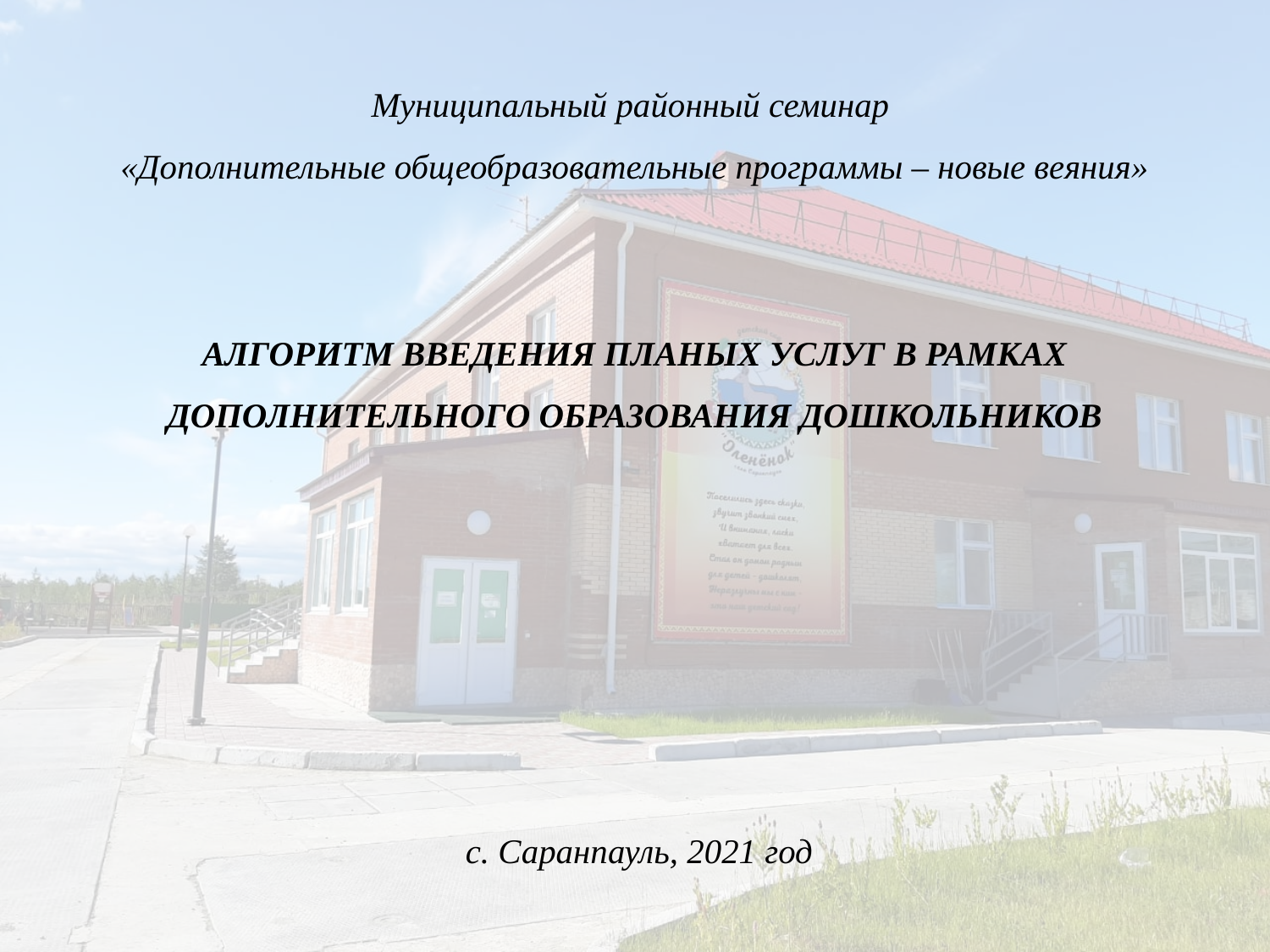

# Муниципальный районный семинар «Дополнительные общеобразовательные программы – новые веяния» АЛГОРИТМ ВВЕДЕНИЯ ПЛАНЫХ УСЛУГ В РАМКАХ ДОПОЛНИТЕЛЬНОГО ОБРАЗОВАНИЯ ДОШКОЛЬНИКОВ с. Саранпауль, 2021 год